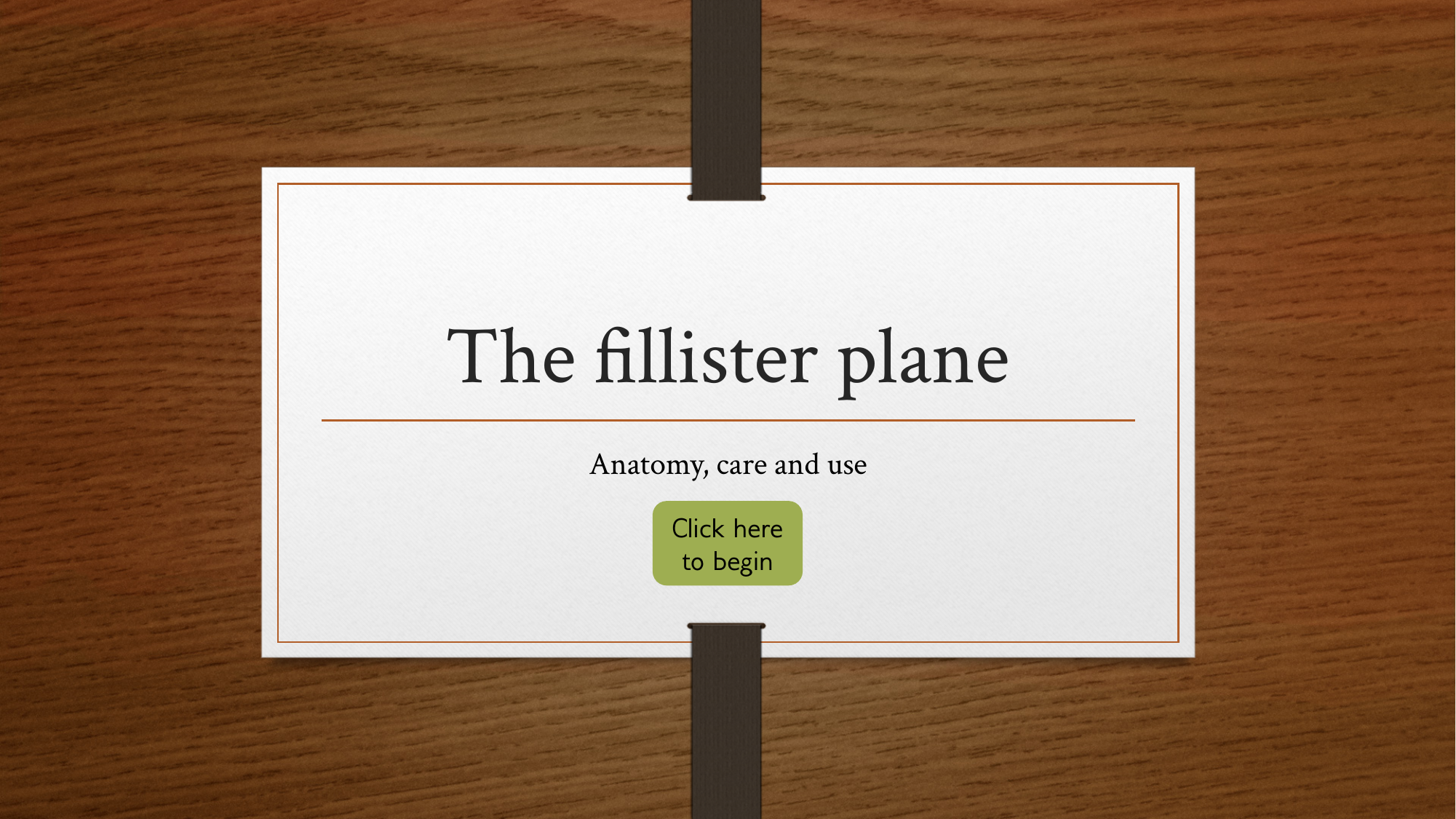

# The fillister plane
Anatomy, care and use
Click here to begin